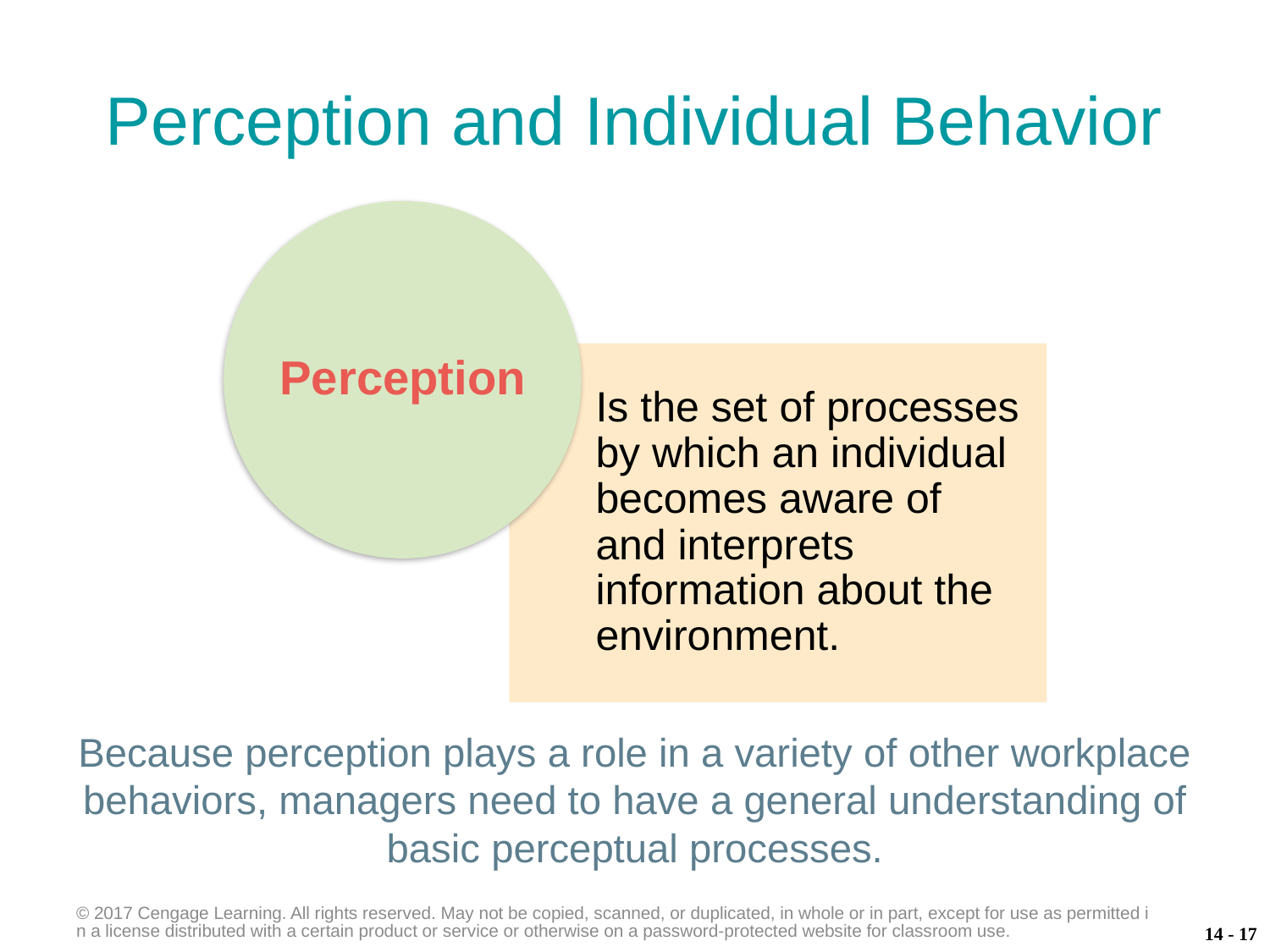

# Perception and Individual Behavior
Is the set of processes by which an individual becomes aware of and interprets information about the environment.
Perception
Because perception plays a role in a variety of other workplace behaviors, managers need to have a general understanding of basic perceptual processes.
© 2017 Cengage Learning. All rights reserved. May not be copied, scanned, or duplicated, in whole or in part, except for use as permitted in a license distributed with a certain product or service or otherwise on a password-protected website for classroom use.